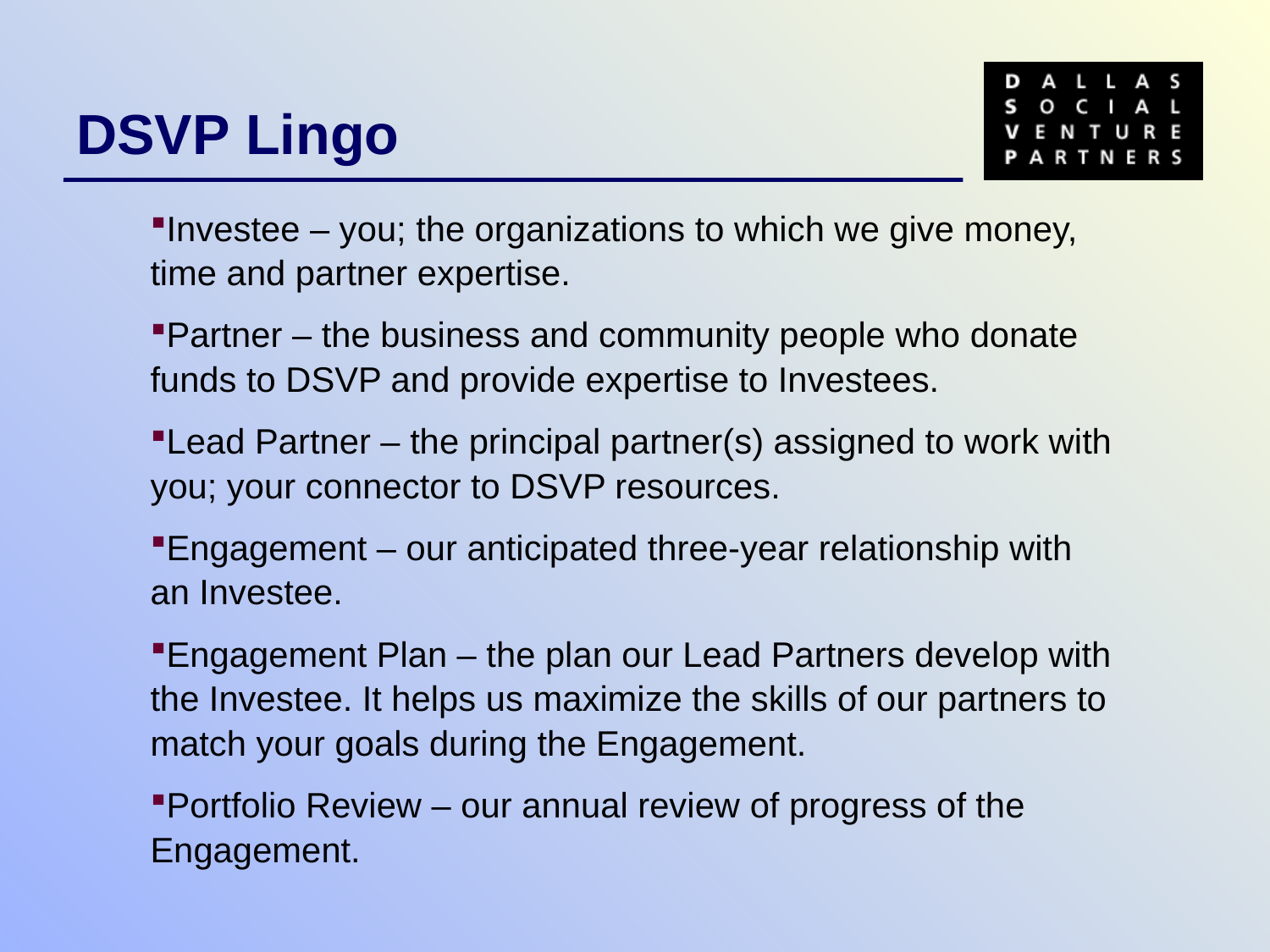

# DSVP Lingo
Investee – you; the organizations to which we give money, time and partner expertise.
Partner – the business and community people who donate funds to DSVP and provide expertise to Investees.
Lead Partner – the principal partner(s) assigned to work with you; your connector to DSVP resources.
Engagement – our anticipated three-year relationship with an Investee.
Engagement Plan – the plan our Lead Partners develop with the Investee. It helps us maximize the skills of our partners to match your goals during the Engagement.
Portfolio Review – our annual review of progress of the Engagement.